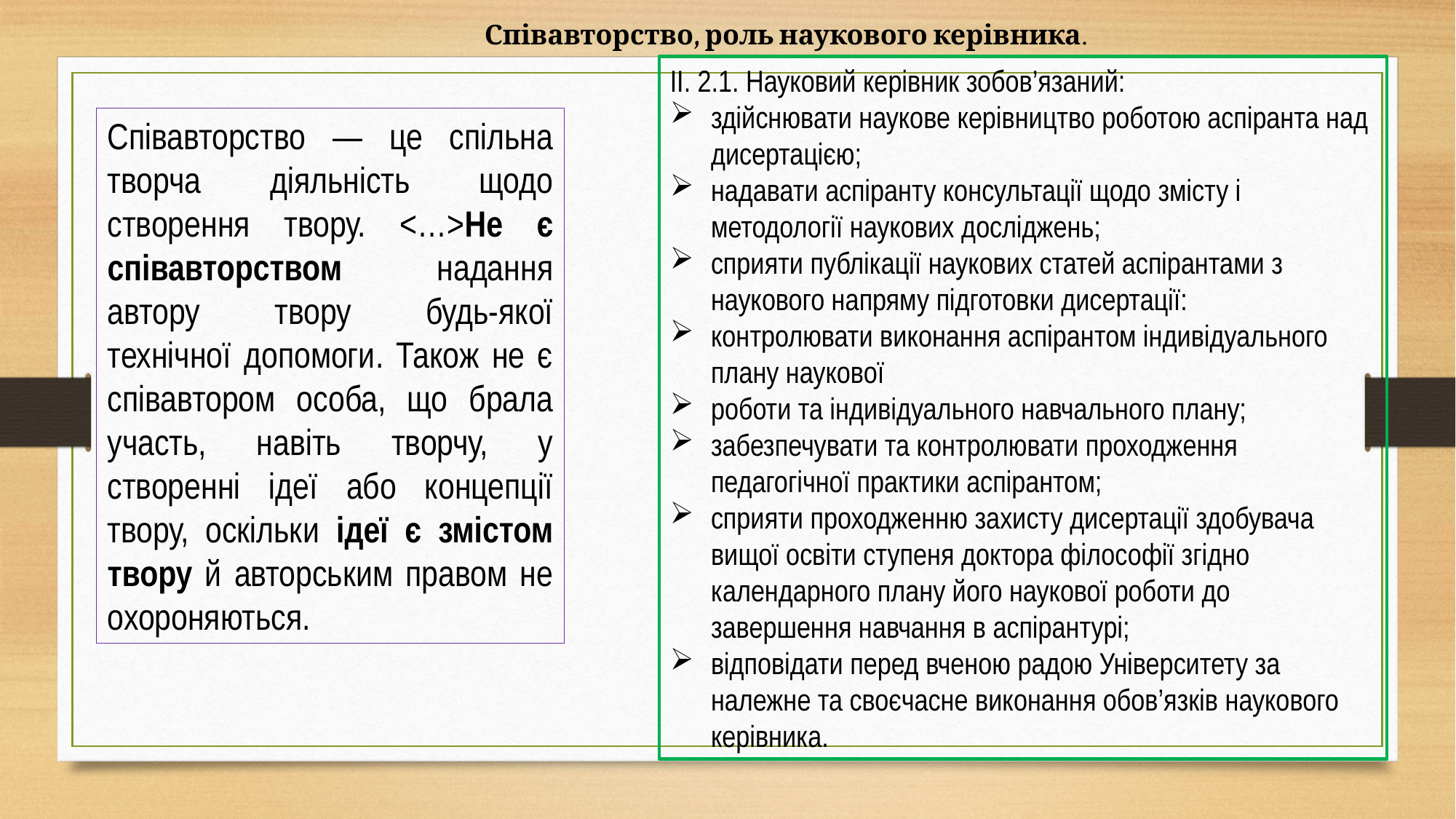

Співавторство, роль наукового керівника.
ІІ. 2.1. Науковий керівник зобов’язаний:
здійснювати наукове керівництво роботою аспіранта над дисертацією;
надавати аспіранту консультації щодо змісту і методології наукових досліджень;
сприяти публікації наукових статей аспірантами з наукового напряму підготовки дисертації:
контролювати виконання аспірантом індивідуального плану наукової
роботи та індивідуального навчального плану;
забезпечувати та контролювати проходження педагогічної практики аспірантом;
сприяти проходженню захисту дисертації здобувача вищої освіти ступеня доктора філософії згідно календарного плану його наукової роботи до завершення навчання в аспірантурі;
відповідати перед вченою радою Університету за належне та своєчасне виконання обов’язків наукового керівника.
Співавторство — це спільна творча діяльність щодо створення твору. <…>Не є співавторством надання автору твору будь-якої технічної допомоги. Також не є співавтором особа, що брала участь, навіть творчу, у створенні ідеї або концепції твору, оскільки ідеї є змістом твору й авторським правом не охороняються.